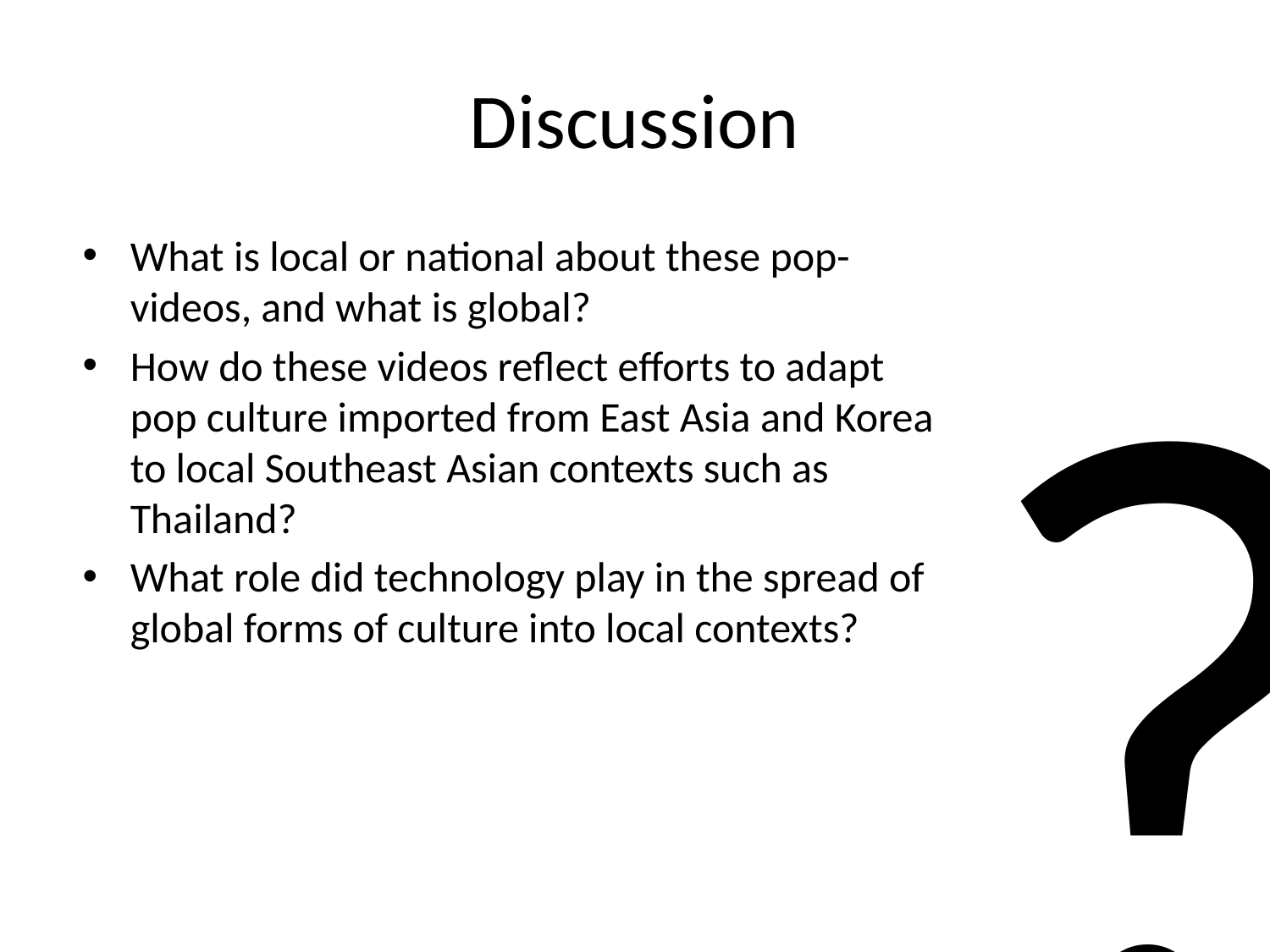

# Discussion
?
What is local or national about these pop-videos, and what is global?
How do these videos reflect efforts to adapt pop culture imported from East Asia and Korea to local Southeast Asian contexts such as Thailand?
What role did technology play in the spread of global forms of culture into local contexts?